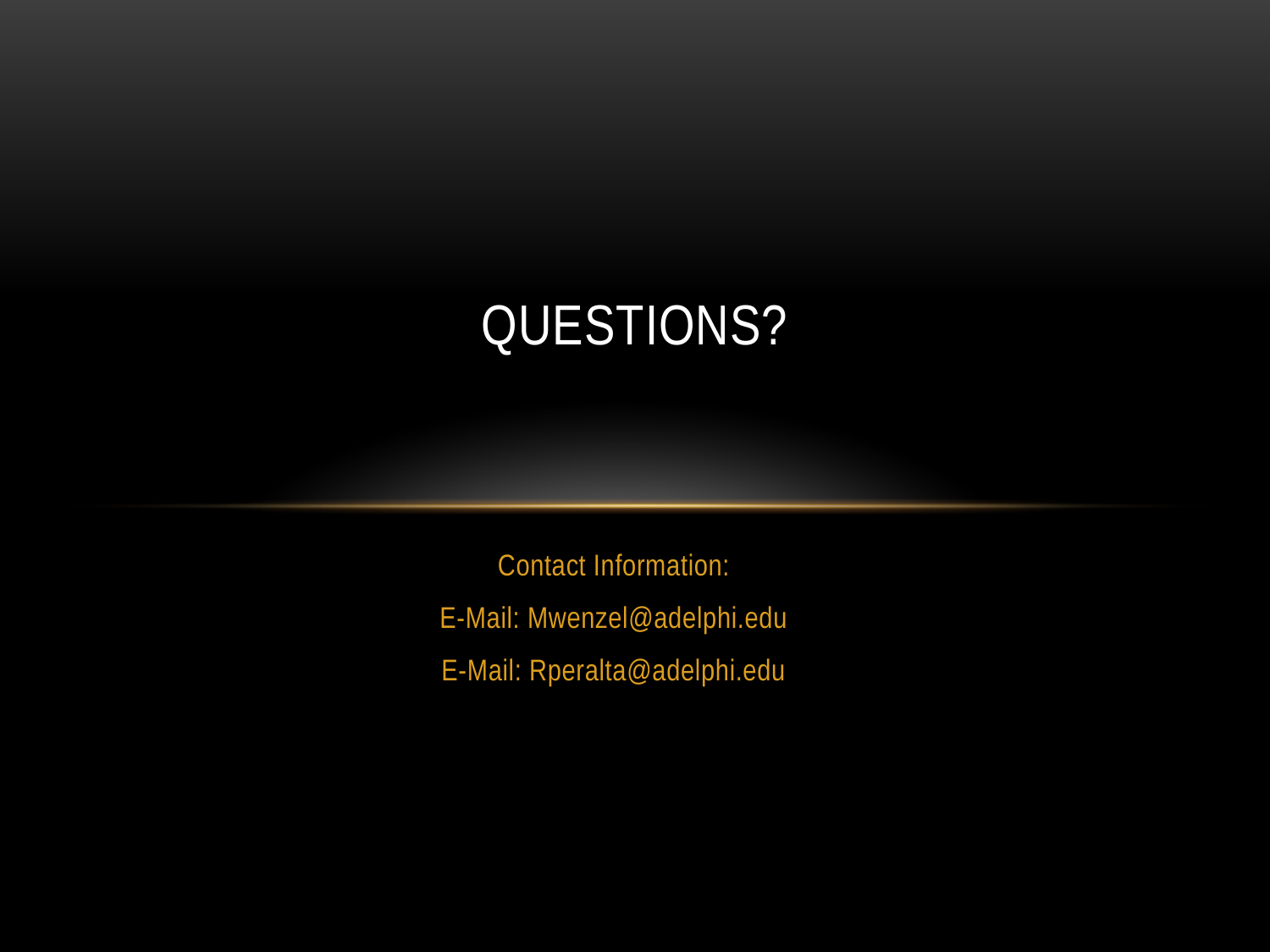

# QUESTIONS?
Contact Information:
E-Mail: Mwenzel@adelphi.edu
E-Mail: Rperalta@adelphi.edu